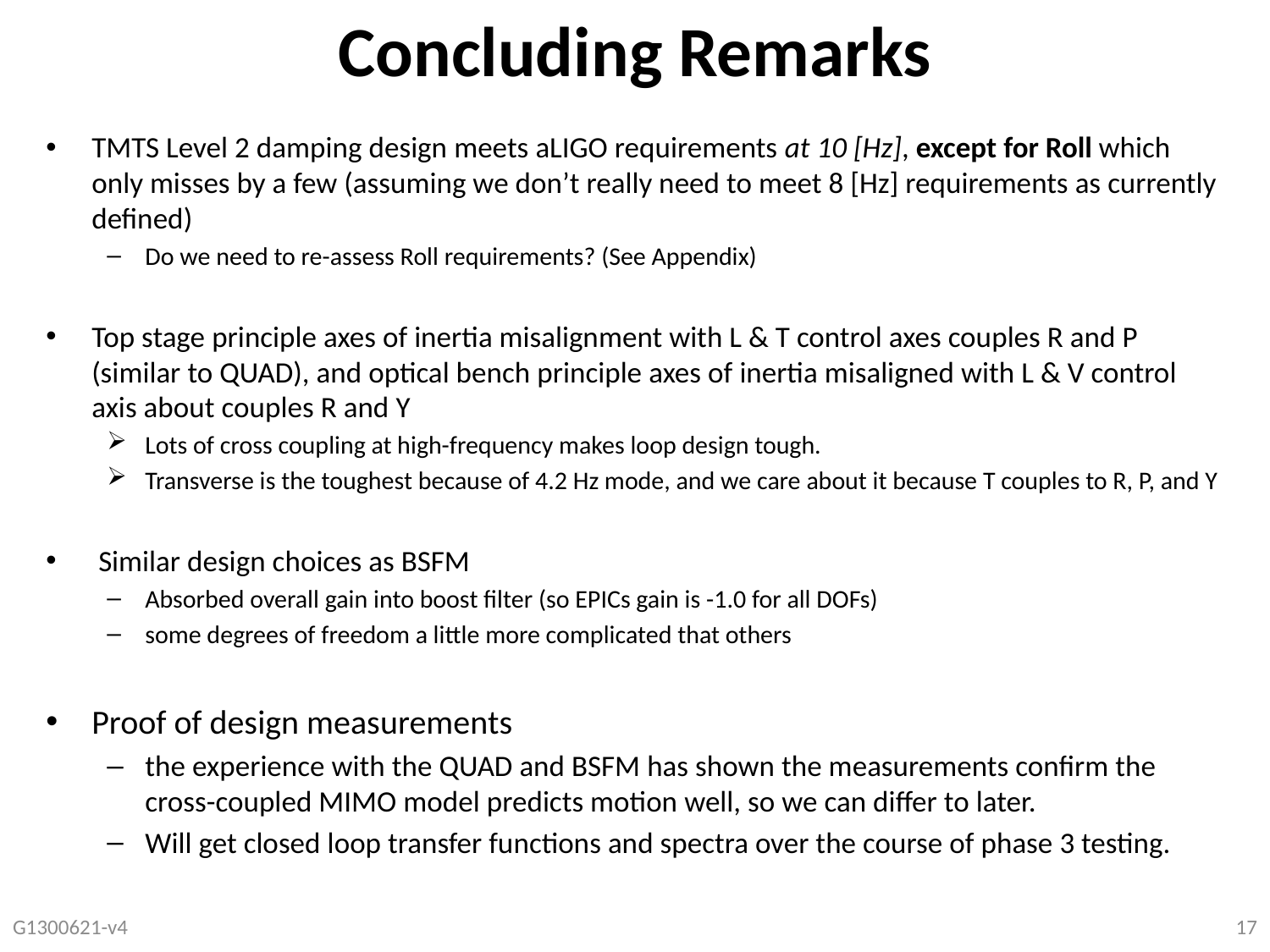

# Concluding Remarks
TMTS Level 2 damping design meets aLIGO requirements at 10 [Hz], except for Roll which only misses by a few (assuming we don’t really need to meet 8 [Hz] requirements as currently defined)
Do we need to re-assess Roll requirements? (See Appendix)

Top stage principle axes of inertia misalignment with L & T control axes couples R and P (similar to QUAD), and optical bench principle axes of inertia misaligned with L & V control axis about couples R and Y
Lots of cross coupling at high-frequency makes loop design tough.
Transverse is the toughest because of 4.2 Hz mode, and we care about it because T couples to R, P, and Y

 Similar design choices as BSFM
Absorbed overall gain into boost filter (so EPICs gain is -1.0 for all DOFs)
some degrees of freedom a little more complicated that others

Proof of design measurements
the experience with the QUAD and BSFM has shown the measurements confirm the cross-coupled MIMO model predicts motion well, so we can differ to later.
Will get closed loop transfer functions and spectra over the course of phase 3 testing.

G1300621-v4
17